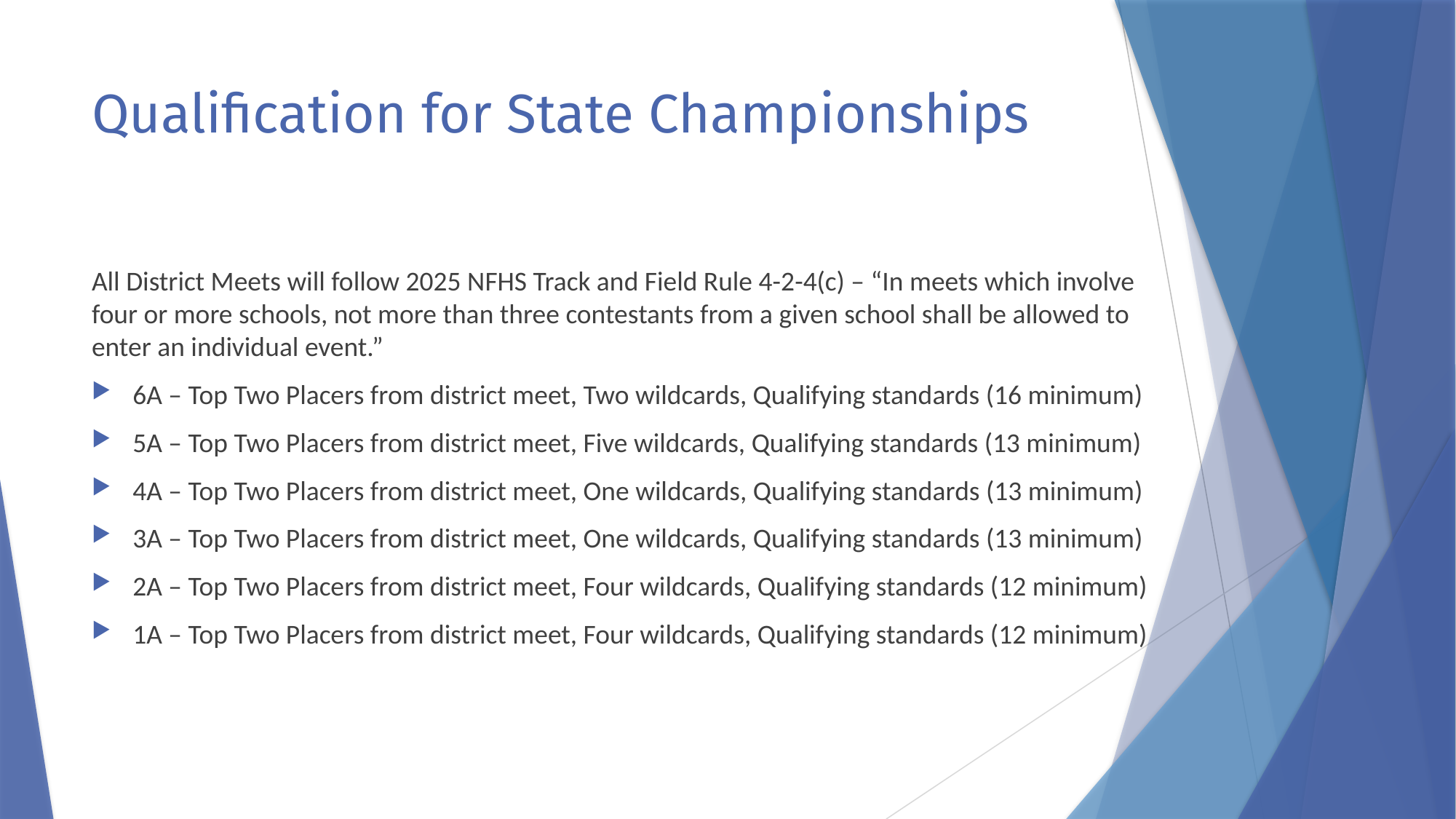

# Qualification for State Championships
All District Meets will follow 2025 NFHS Track and Field Rule 4-2-4(c) – “In meets which involve four or more schools, not more than three contestants from a given school shall be allowed to enter an individual event.”
6A – Top Two Placers from district meet, Two wildcards, Qualifying standards (16 minimum)
5A – Top Two Placers from district meet, Five wildcards, Qualifying standards (13 minimum)
4A – Top Two Placers from district meet, One wildcards, Qualifying standards (13 minimum)
3A – Top Two Placers from district meet, One wildcards, Qualifying standards (13 minimum)
2A – Top Two Placers from district meet, Four wildcards, Qualifying standards (12 minimum)
1A – Top Two Placers from district meet, Four wildcards, Qualifying standards (12 minimum)